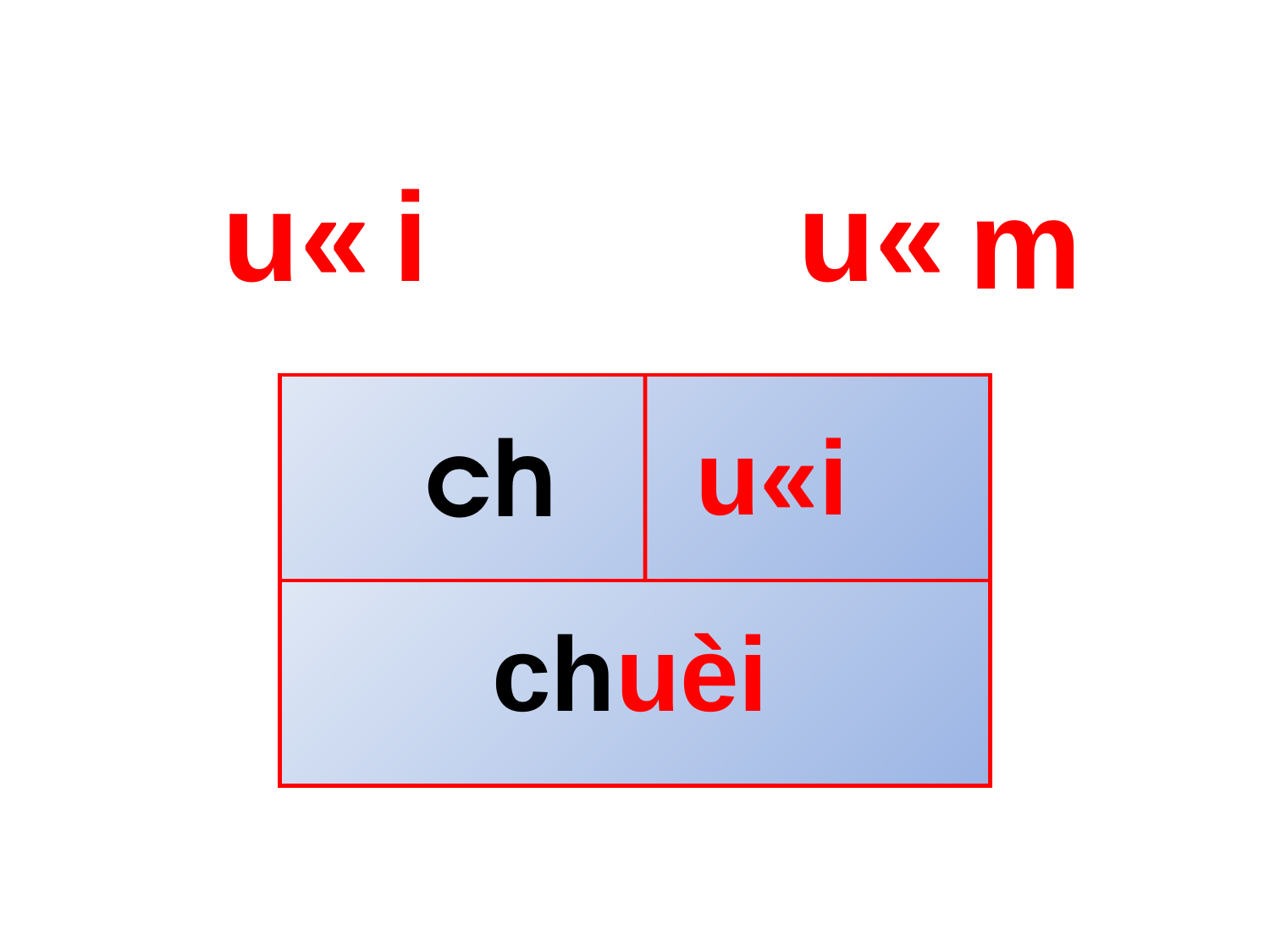

u«
i
u«
m

u«i
ch
chuèi